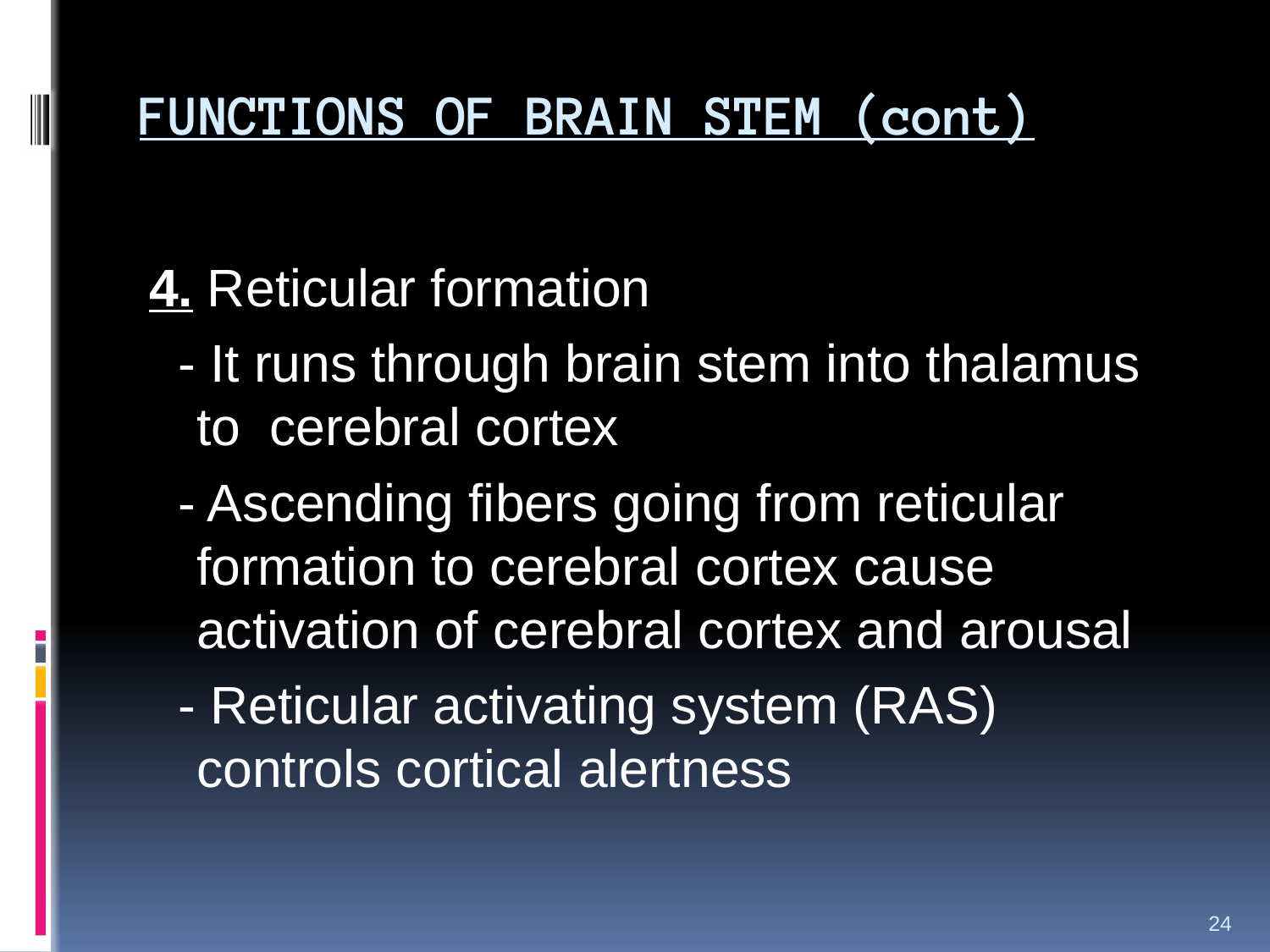

# FUNCTIONS OF BRAIN STEM (cont)
4. Reticular formation
  - It runs through brain stem into thalamus to  cerebral cortex
  - Ascending fibers going from reticular formation to cerebral cortex cause activation of cerebral cortex and arousal
  - Reticular activating system (RAS) controls cortical alertness
24